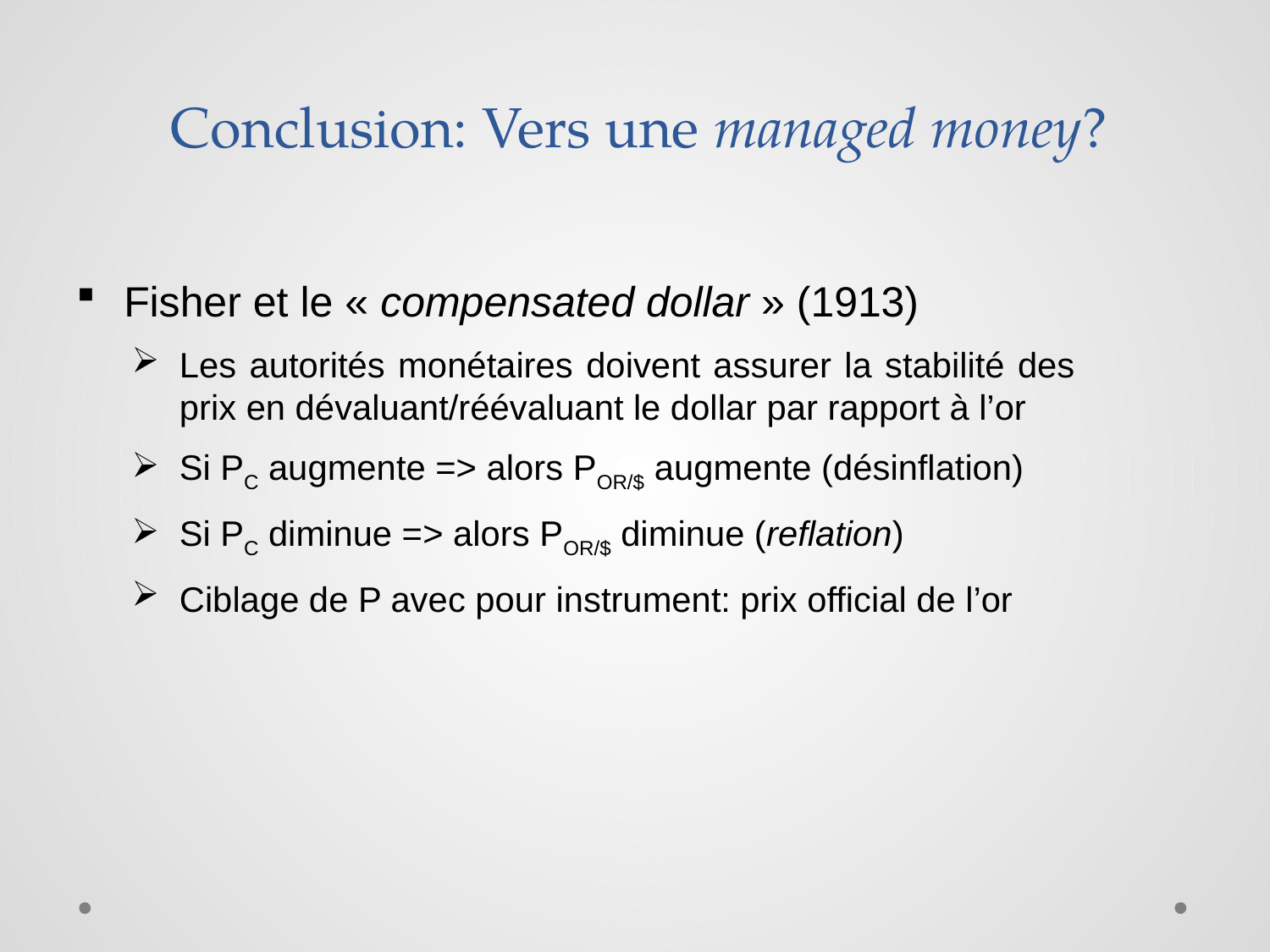

# Conclusion: Vers une managed money?
Fisher et le « compensated dollar » (1913)
Les autorités monétaires doivent assurer la stabilité des prix en dévaluant/réévaluant le dollar par rapport à l’or
Si PC augmente => alors POR/$ augmente (désinflation)
Si PC diminue => alors POR/$ diminue (reflation)
Ciblage de P avec pour instrument: prix official de l’or